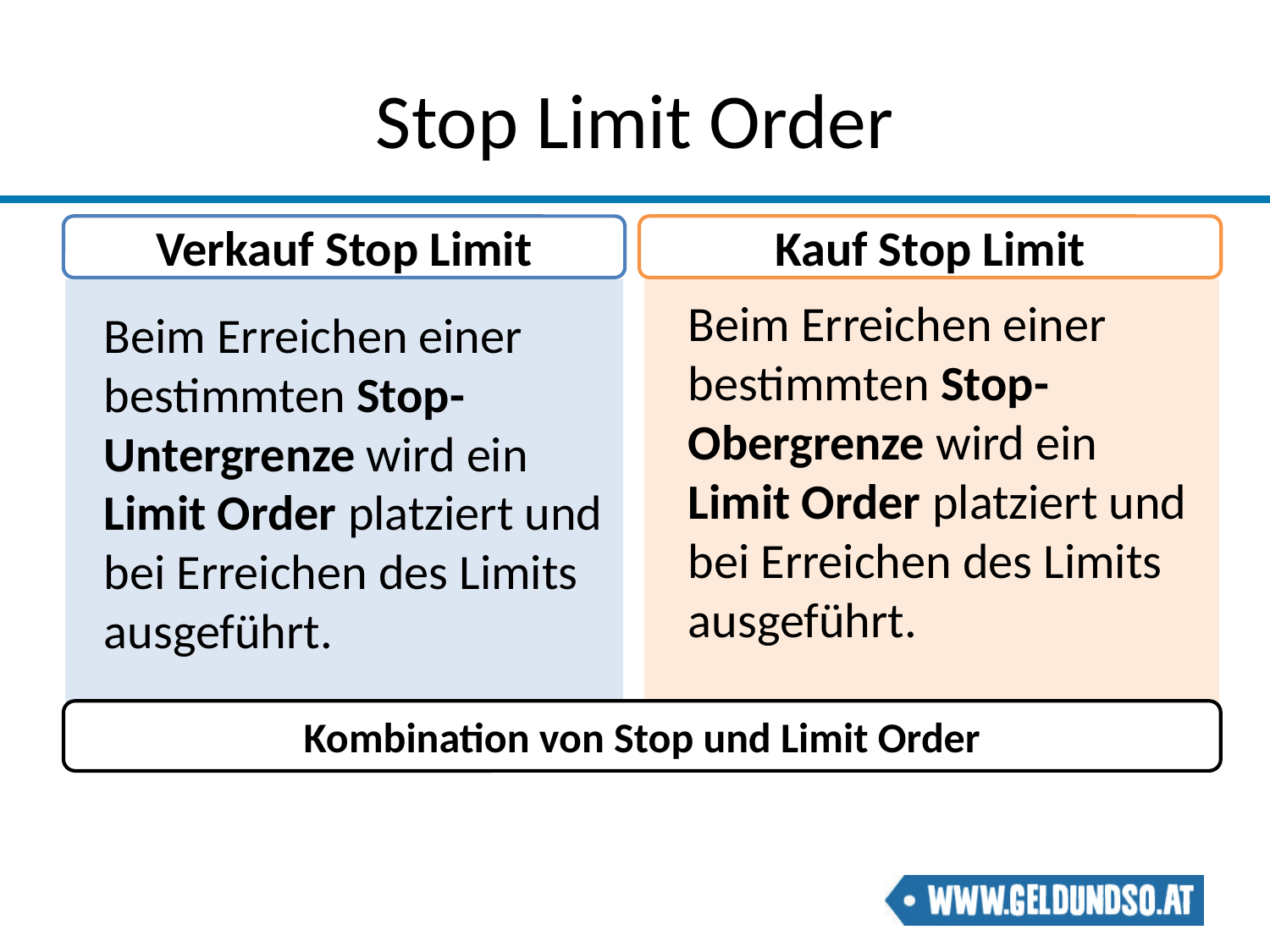

# Stop Limit Order
Kauf Stop Limit
Verkauf Stop Limit

Beim Erreichen einer bestimmten Stop-Obergrenze wird ein Limit Order platziert und bei Erreichen des Limits ausgeführt.

Beim Erreichen einer bestimmten Stop-Untergrenze wird ein Limit Order platziert und bei Erreichen des Limits ausgeführt.
Kombination von Stop und Limit Order